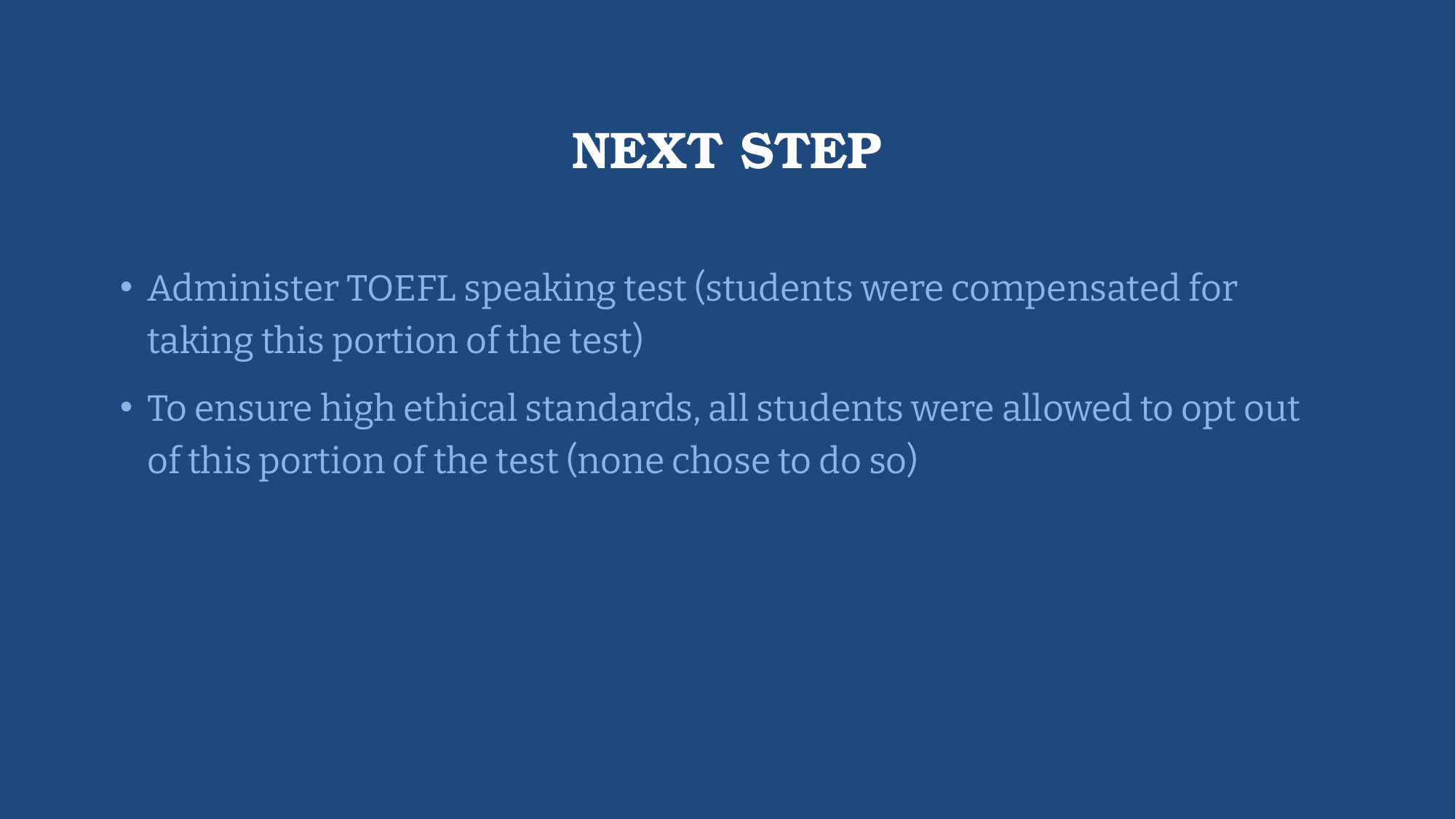

# Next step
Administer TOEFL speaking test (students were compensated for taking this portion of the test)
To ensure high ethical standards, all students were allowed to opt out of this portion of the test (none chose to do so)